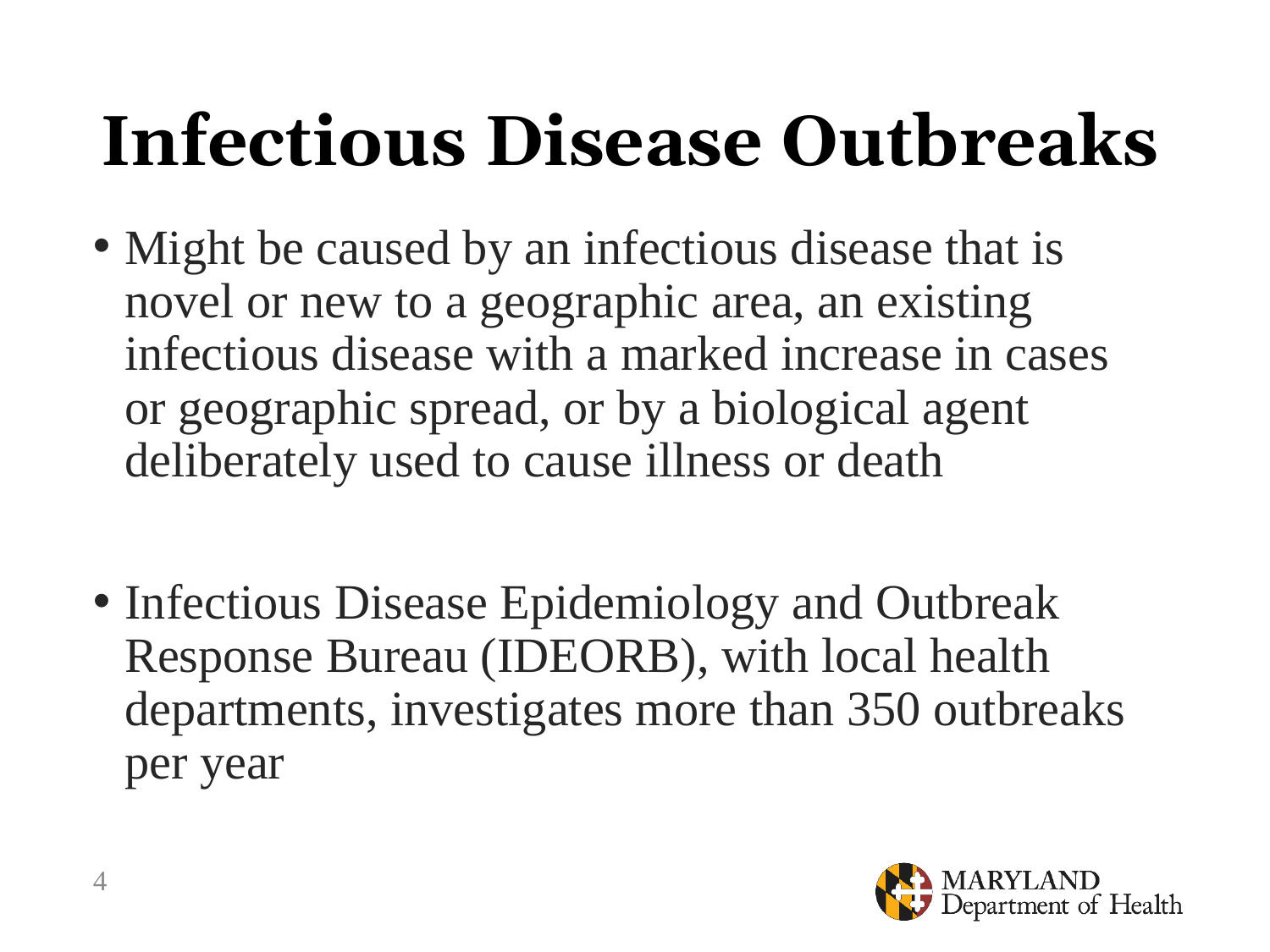

# Infectious Disease Outbreaks
Might be caused by an infectious disease that is novel or new to a geographic area, an existing infectious disease with a marked increase in cases or geographic spread, or by a biological agent deliberately used to cause illness or death

Infectious Disease Epidemiology and Outbreak Response Bureau (IDEORB), with local health departments, investigates more than 350 outbreaks per year

4